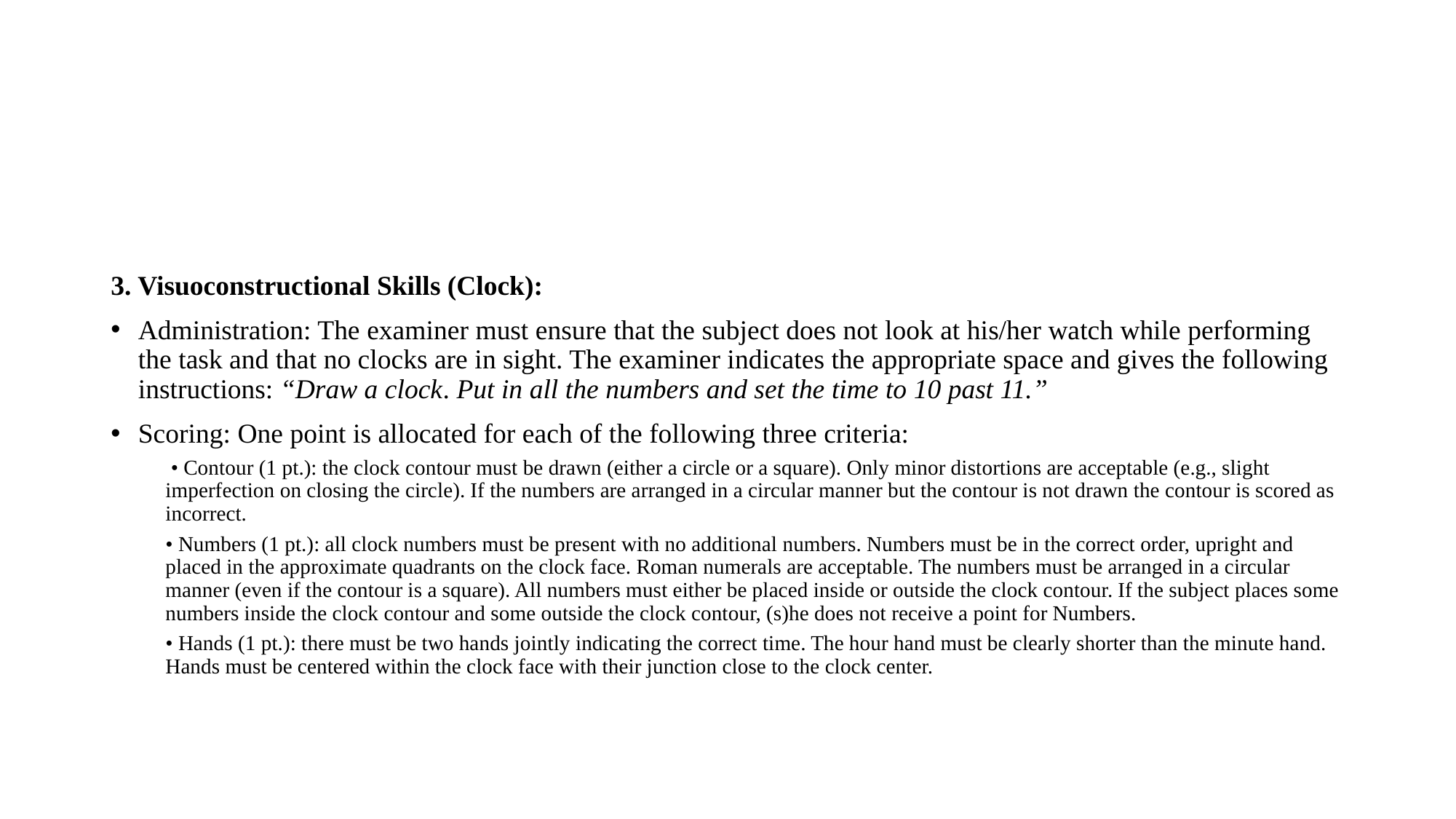

#

3. Visuoconstructional Skills (Clock):
Administration: The examiner must ensure that the subject does not look at his/her watch while performing the task and that no clocks are in sight. The examiner indicates the appropriate space and gives the following instructions: “Draw a clock. Put in all the numbers and set the time to 10 past 11.”
Scoring: One point is allocated for each of the following three criteria:
 • Contour (1 pt.): the clock contour must be drawn (either a circle or a square). Only minor distortions are acceptable (e.g., slight imperfection on closing the circle). If the numbers are arranged in a circular manner but the contour is not drawn the contour is scored as incorrect.
• Numbers (1 pt.): all clock numbers must be present with no additional numbers. Numbers must be in the correct order, upright and placed in the approximate quadrants on the clock face. Roman numerals are acceptable. The numbers must be arranged in a circular manner (even if the contour is a square). All numbers must either be placed inside or outside the clock contour. If the subject places some numbers inside the clock contour and some outside the clock contour, (s)he does not receive a point for Numbers.
• Hands (1 pt.): there must be two hands jointly indicating the correct time. The hour hand must be clearly shorter than the minute hand. Hands must be centered within the clock face with their junction close to the clock center.